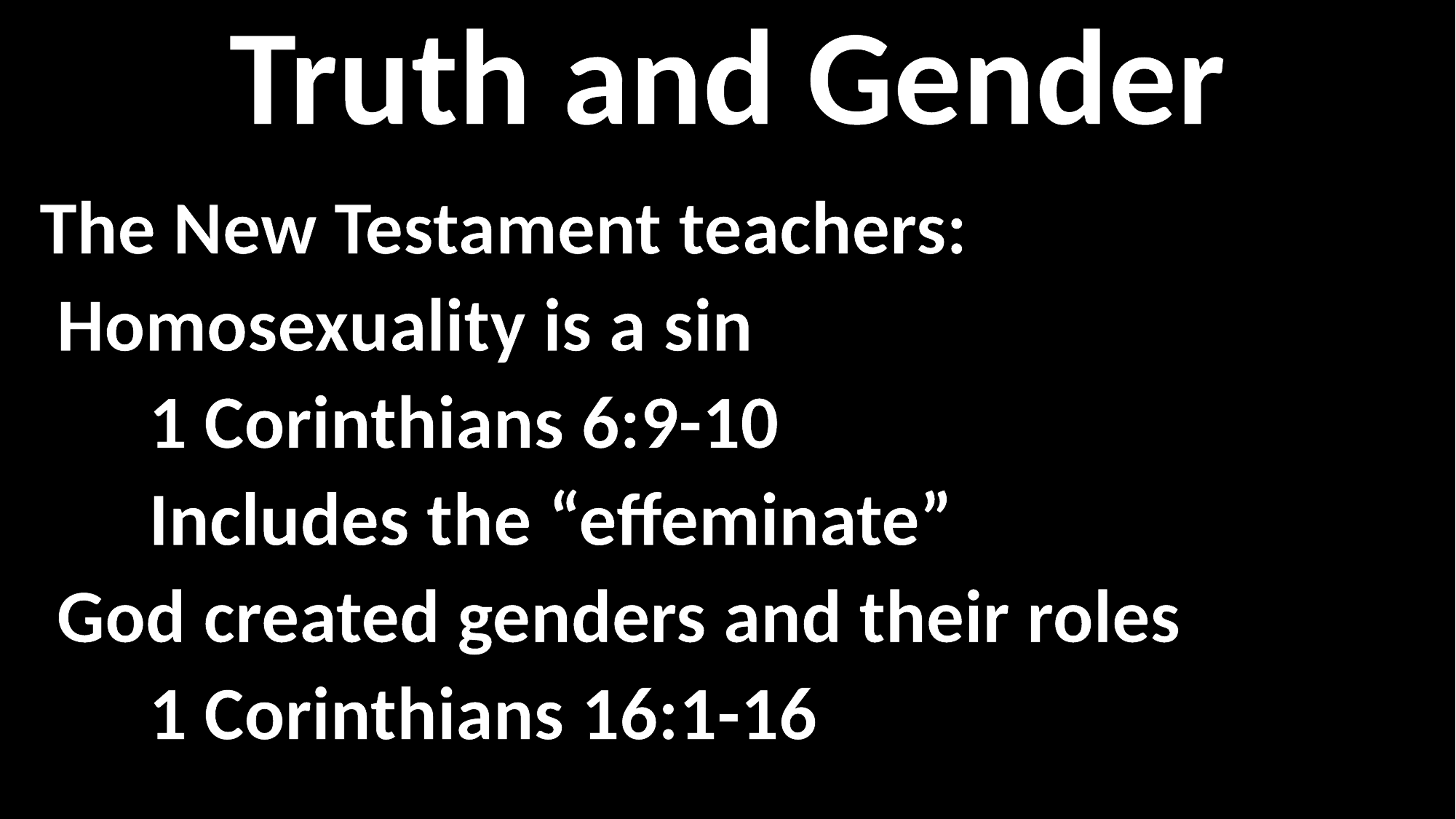

Truth and Gender
The New Testament teachers:
 Homosexuality is a sin
	1 Corinthians 6:9-10
	Includes the “effeminate”
 God created genders and their roles
	1 Corinthians 16:1-16